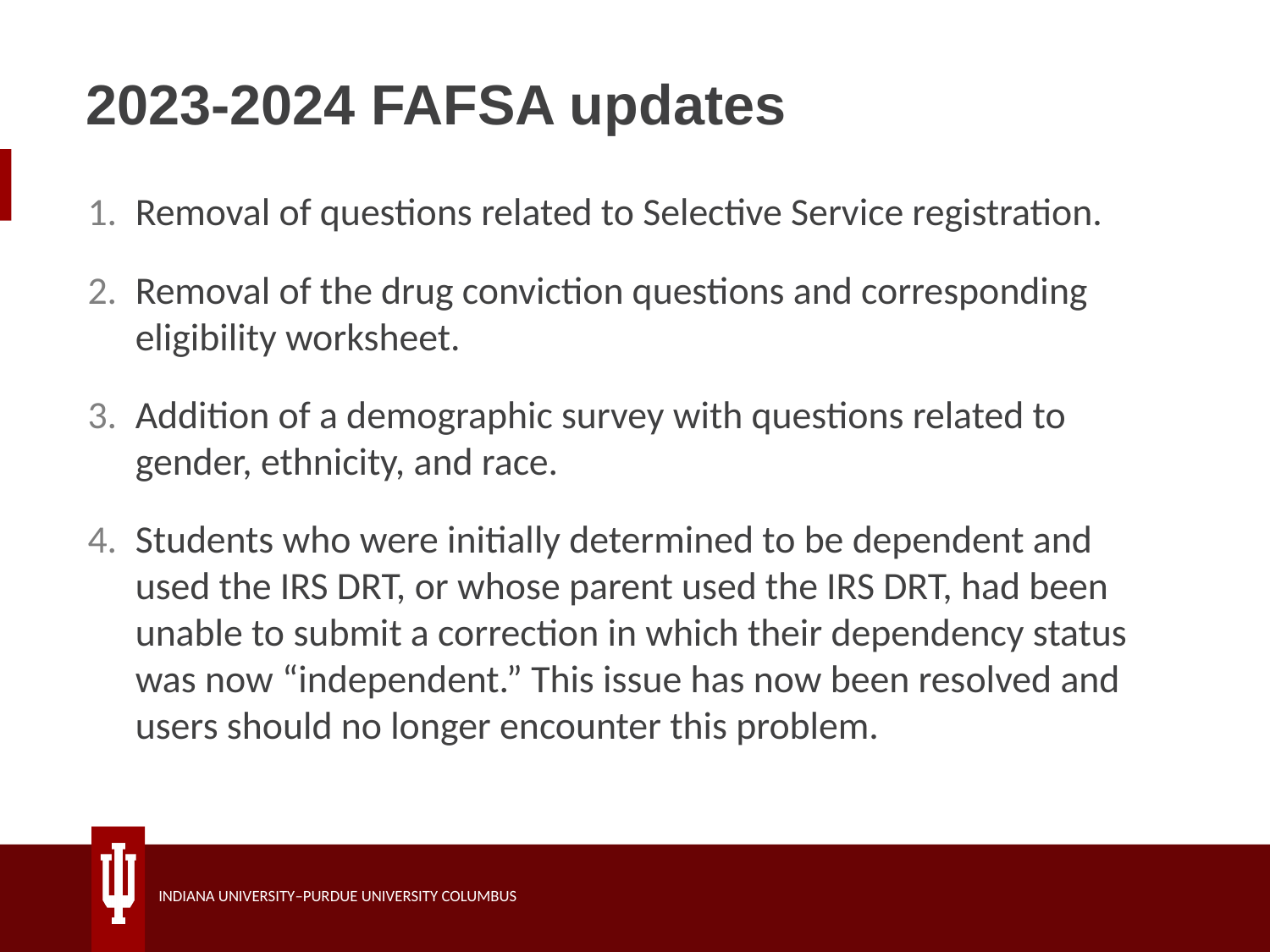

# 2023-2024 FAFSA updates
Removal of questions related to Selective Service registration.
Removal of the drug conviction questions and corresponding eligibility worksheet.
Addition of a demographic survey with questions related to gender, ethnicity, and race.
Students who were initially determined to be dependent and used the IRS DRT, or whose parent used the IRS DRT, had been unable to submit a correction in which their dependency status was now “independent.” This issue has now been resolved and users should no longer encounter this problem.